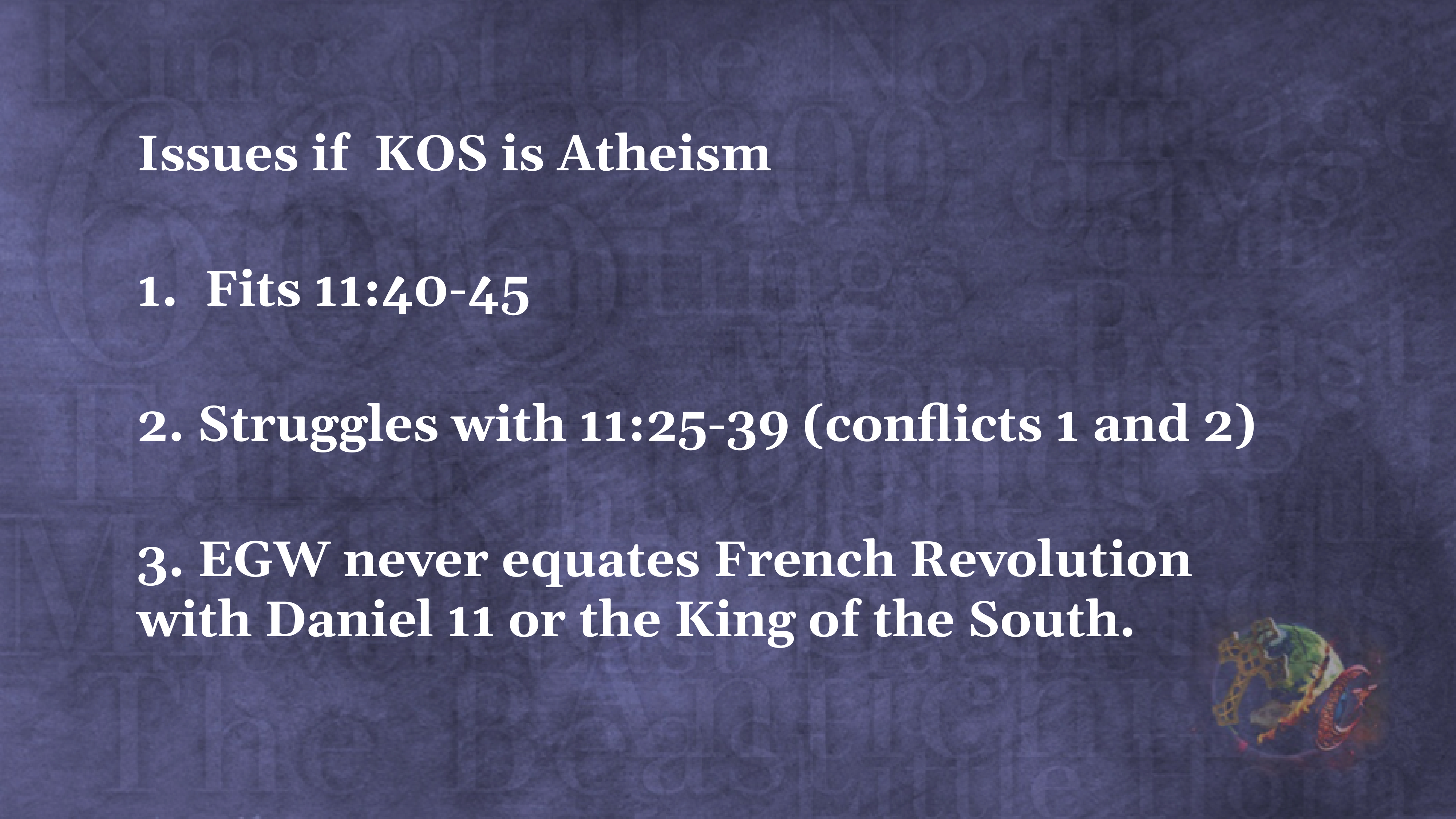

Issues if  KOS is Atheism

Fits 11:40-45

2. Struggles with 11:25-39 (conflicts 1 and 2)

3. EGW never equates French Revolution with Daniel 11 or the King of the South.